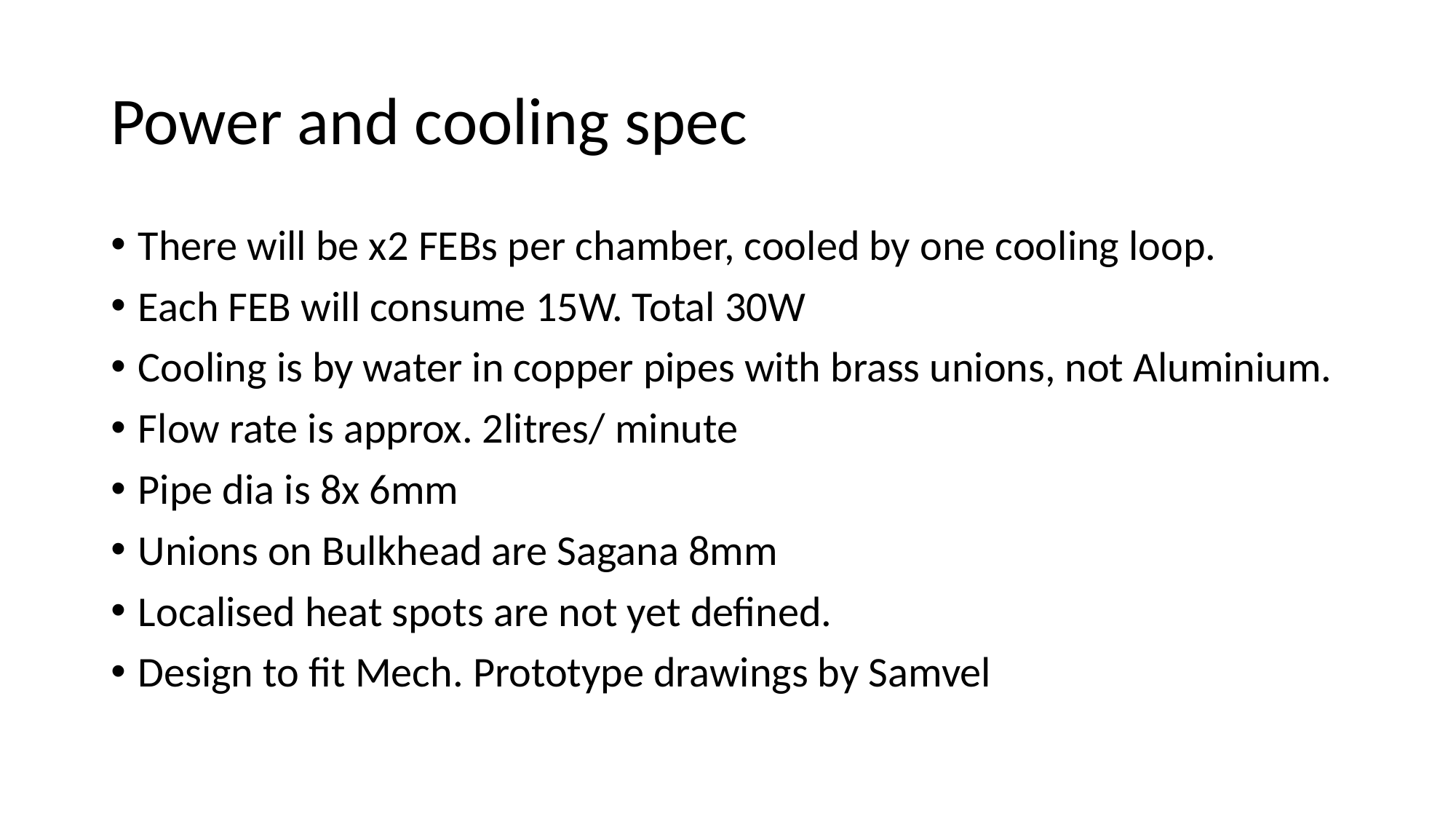

# Power and cooling spec
There will be x2 FEBs per chamber, cooled by one cooling loop.
Each FEB will consume 15W. Total 30W
Cooling is by water in copper pipes with brass unions, not Aluminium.
Flow rate is approx. 2litres/ minute
Pipe dia is 8x 6mm
Unions on Bulkhead are Sagana 8mm
Localised heat spots are not yet defined.
Design to fit Mech. Prototype drawings by Samvel